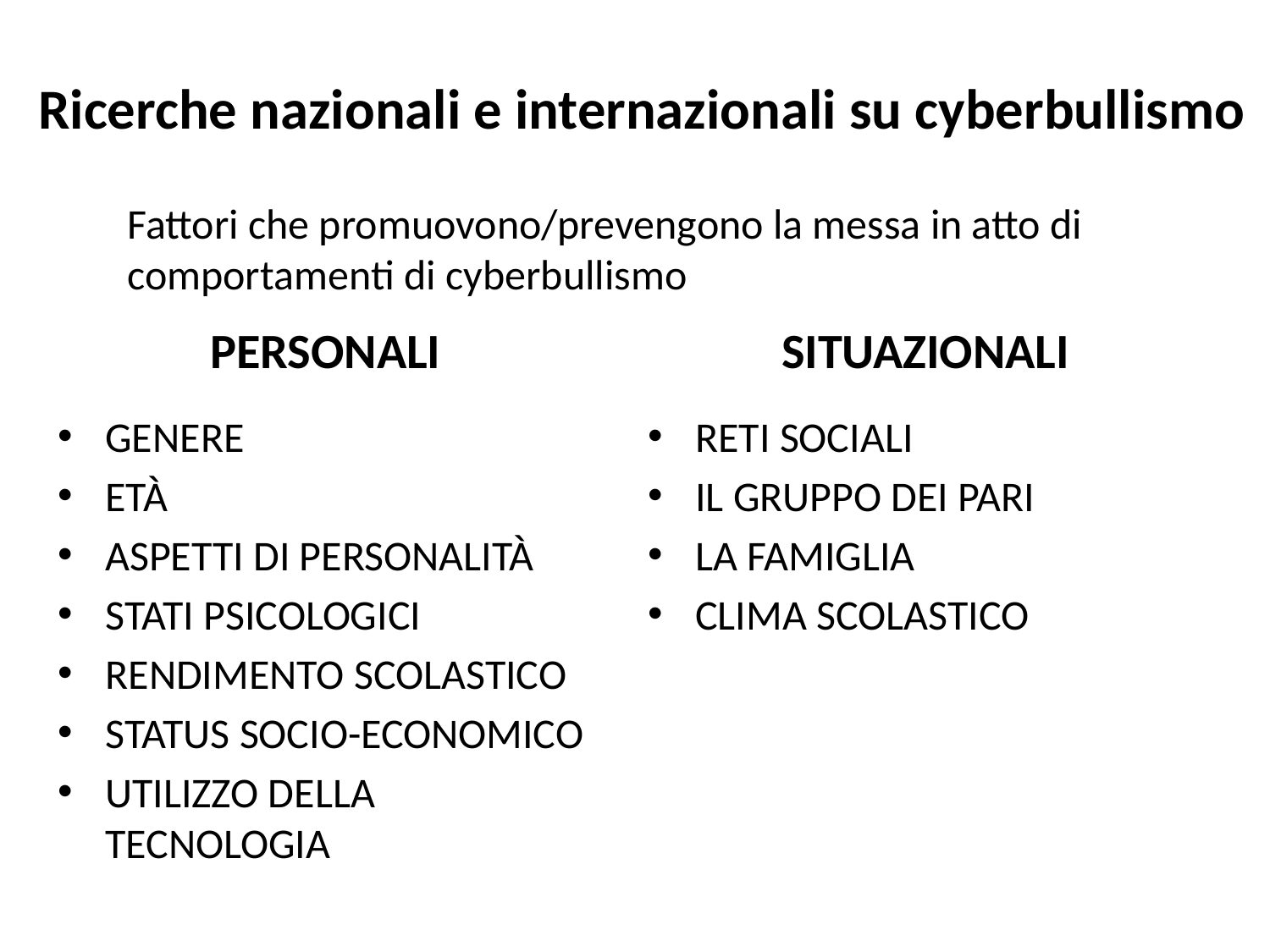

# Ricerche nazionali e internazionali su cyberbullismo
Fattori che promuovono/prevengono la messa in atto di comportamenti di cyberbullismo
PERSONALI
SITUAZIONALI
GENERE
ETÀ
ASPETTI DI PERSONALITÀ
STATI PSICOLOGICI
RENDIMENTO SCOLASTICO
STATUS SOCIO-ECONOMICO
UTILIZZO DELLA TECNOLOGIA
RETI SOCIALI
IL GRUPPO DEI PARI
LA FAMIGLIA
CLIMA SCOLASTICO